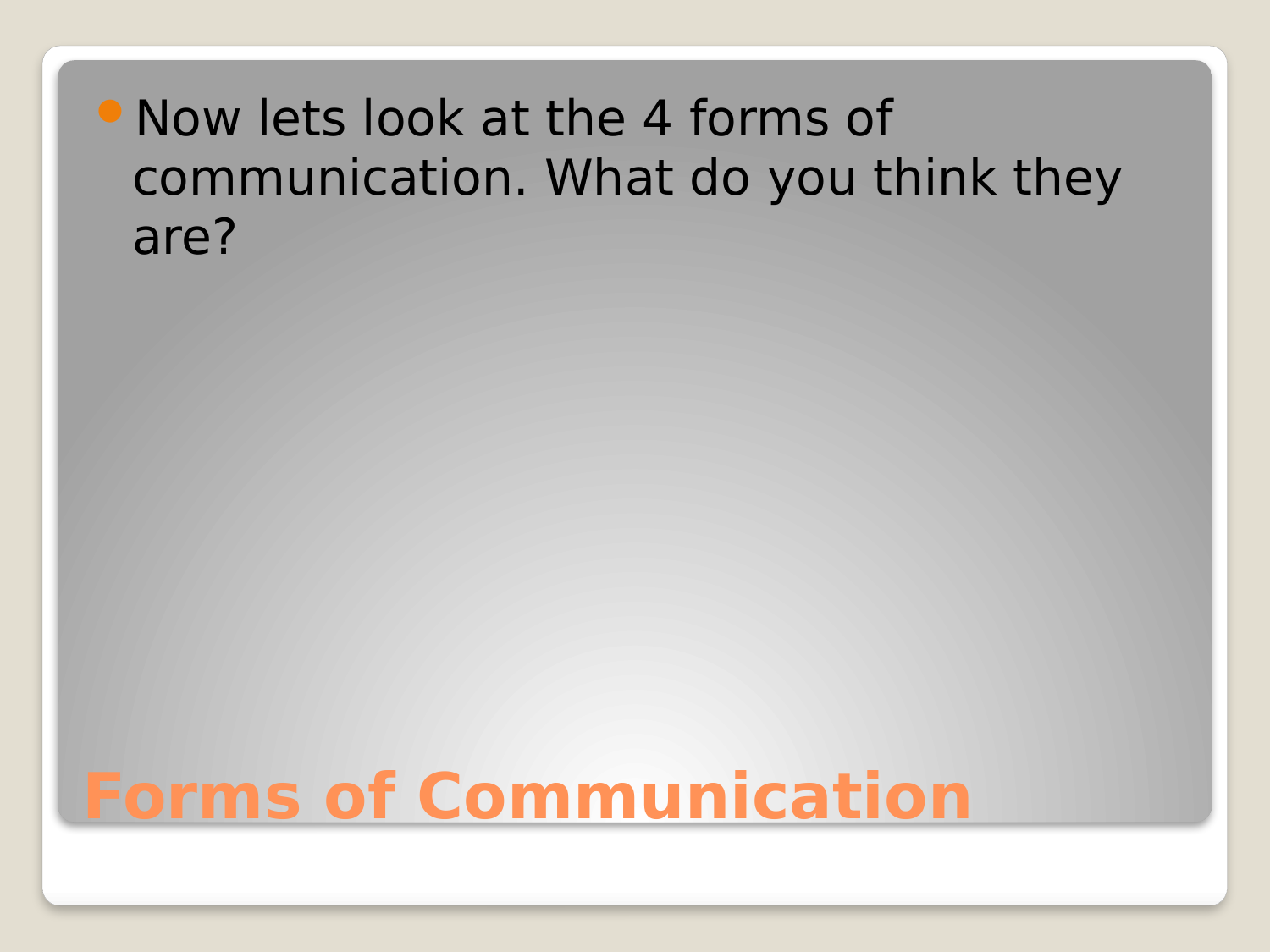

Now lets look at the 4 forms of communication. What do you think they are?
# Forms of Communication